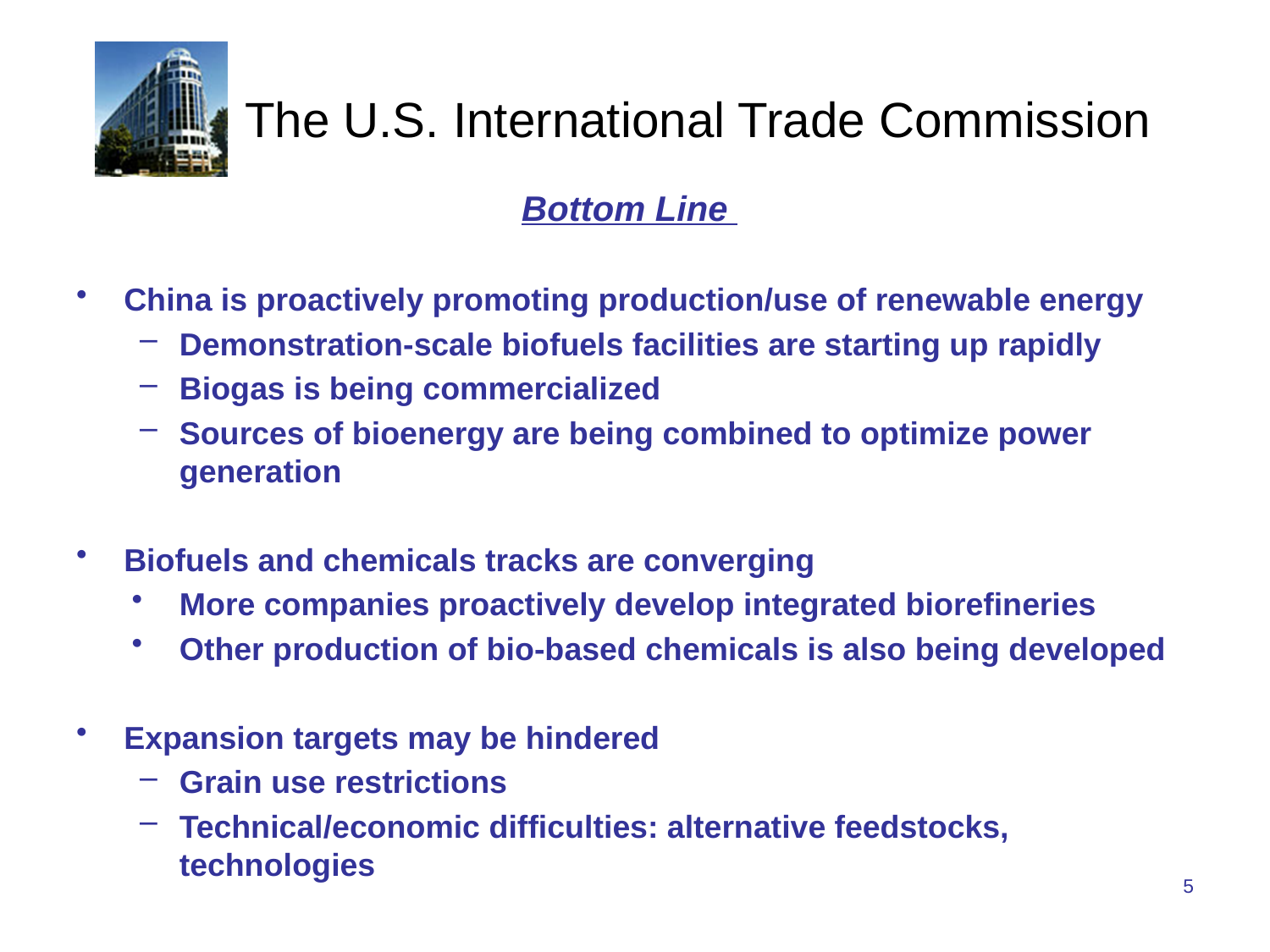

Bottom Line

China is proactively promoting production/use of renewable energy
Demonstration-scale biofuels facilities are starting up rapidly
Biogas is being commercialized
Sources of bioenergy are being combined to optimize power generation

Biofuels and chemicals tracks are converging
More companies proactively develop integrated biorefineries
Other production of bio-based chemicals is also being developed

Expansion targets may be hindered
Grain use restrictions
Technical/economic difficulties: alternative feedstocks, technologies

5